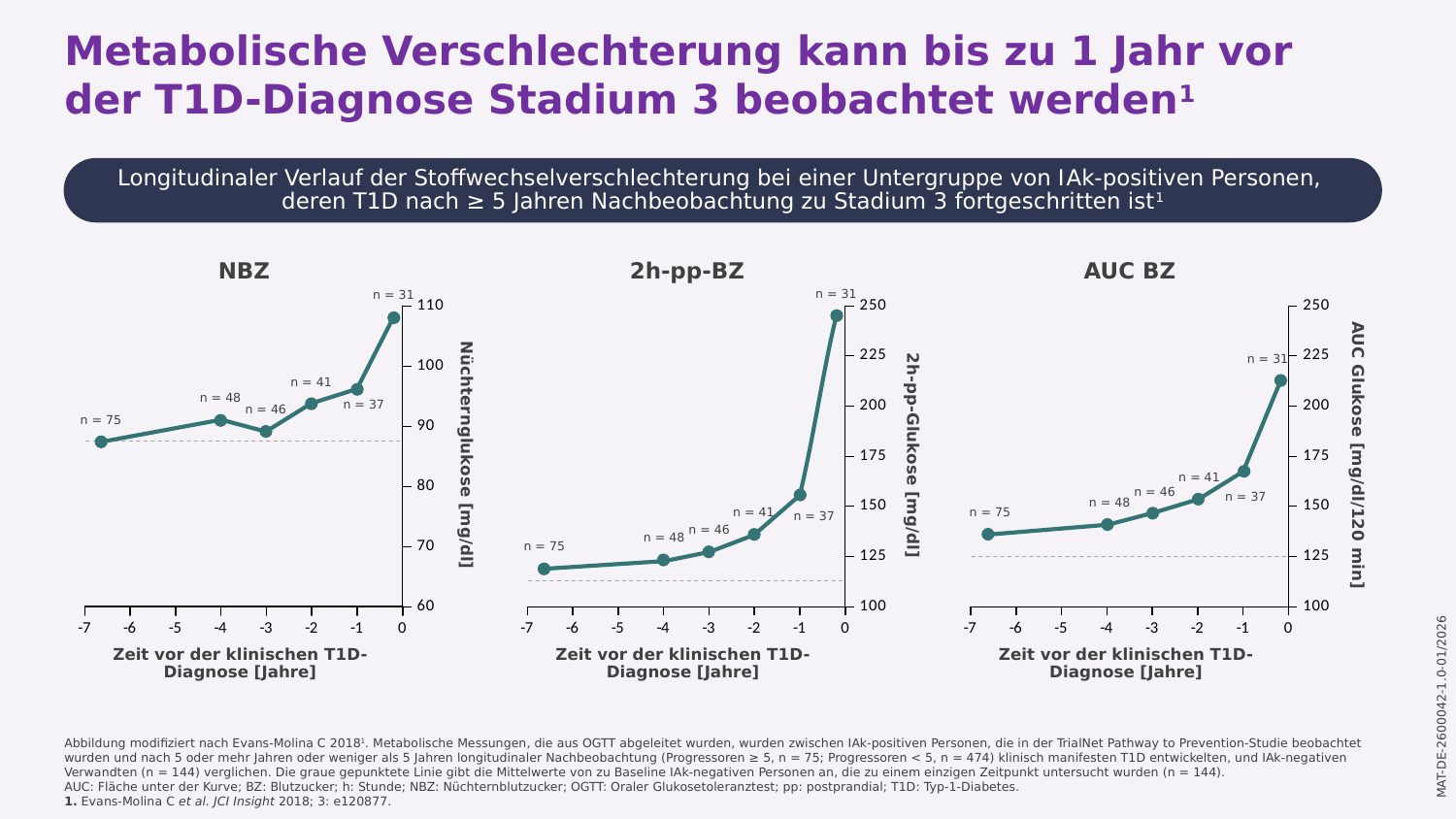

Metabolische Verschlechterung kann bis zu 1 Jahr vor der T1D-Diagnose Stadium 3 beobachtet werden1
Longitudinaler Verlauf der Stoffwechselverschlechterung bei einer Untergruppe von IAk-positiven Personen,
deren T1D nach ≥ 5 Jahren Nachbeobachtung zu Stadium 3 fortgeschritten ist1

### Chart

| Category | Series 2 |
|---|---|

### Chart

| Category | Series 2 |
|---|---|

### Chart

| Category | Series 2 |
|---|---|
NBZ
2h-pp-BZ
AUC BZ
n = 31
n = 41
n = 37
n = 46
n = 48
n = 75
n = 31
n = 41
n = 48
n = 37
n = 46
n = 75

n = 31
n = 41
n = 46
n = 37
n = 48
n = 75

Nüchternglukose [mg/dl]
2h-pp-Glukose [mg/dl]
AUC Glukose [mg/dl/120 min]
Zeit vor der klinischen T1D-Diagnose [Jahre]
Zeit vor der klinischen T1D-Diagnose [Jahre]
Zeit vor der klinischen T1D-Diagnose [Jahre]
Abbildung modifiziert nach Evans-Molina C 20181. Metabolische Messungen, die aus OGTT abgeleitet wurden, wurden zwischen IAk-positiven Personen, die in der TrialNet Pathway to Prevention-Studie beobachtet wurden und nach 5 oder mehr Jahren oder weniger als 5 Jahren longitudinaler Nachbeobachtung (Progressoren ≥ 5, n = 75; Progressoren < 5, n = 474) klinisch manifesten T1D entwickelten, und IAk-negativen Verwandten (n = 144) verglichen. Die graue gepunktete Linie gibt die Mittelwerte von zu Baseline IAk-negativen Personen an, die zu einem einzigen Zeitpunkt untersucht wurden (n = 144).
AUC: Fläche unter der Kurve; BZ: Blutzucker; h: Stunde; NBZ: Nüchternblutzucker; OGTT: Oraler Glukosetoleranztest; pp: postprandial; T1D: Typ-1-Diabetes.
1. Evans-Molina C et al. JCI Insight 2018; 3: e120877.